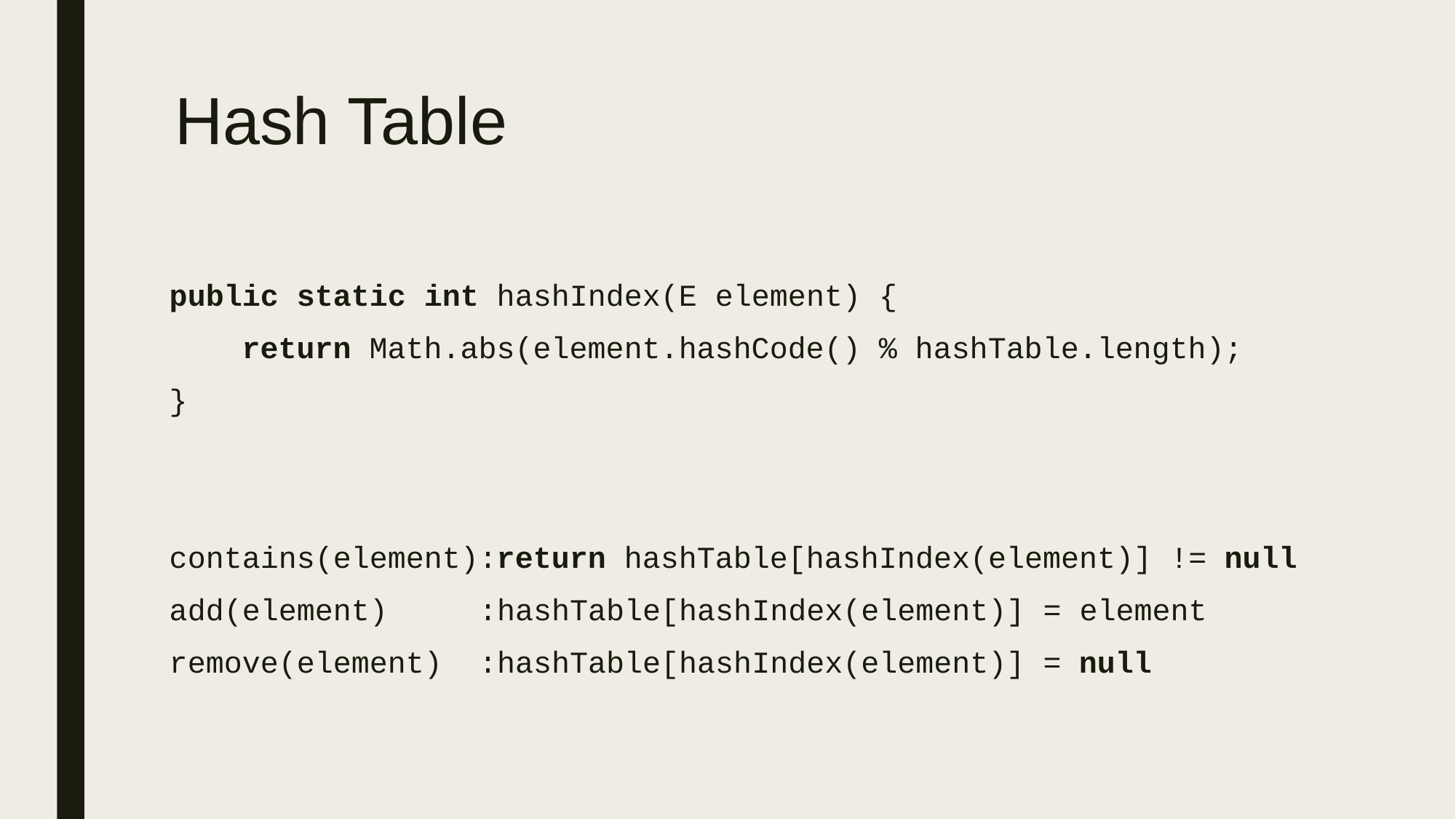

# Hash Table
public static int hashIndex(E element) {
    return Math.abs(element.hashCode() % hashTable.length);
}

contains(element):return hashTable[hashIndex(element)] != null
add(element)     :hashTable[hashIndex(element)] = element
remove(element)  :hashTable[hashIndex(element)] = null